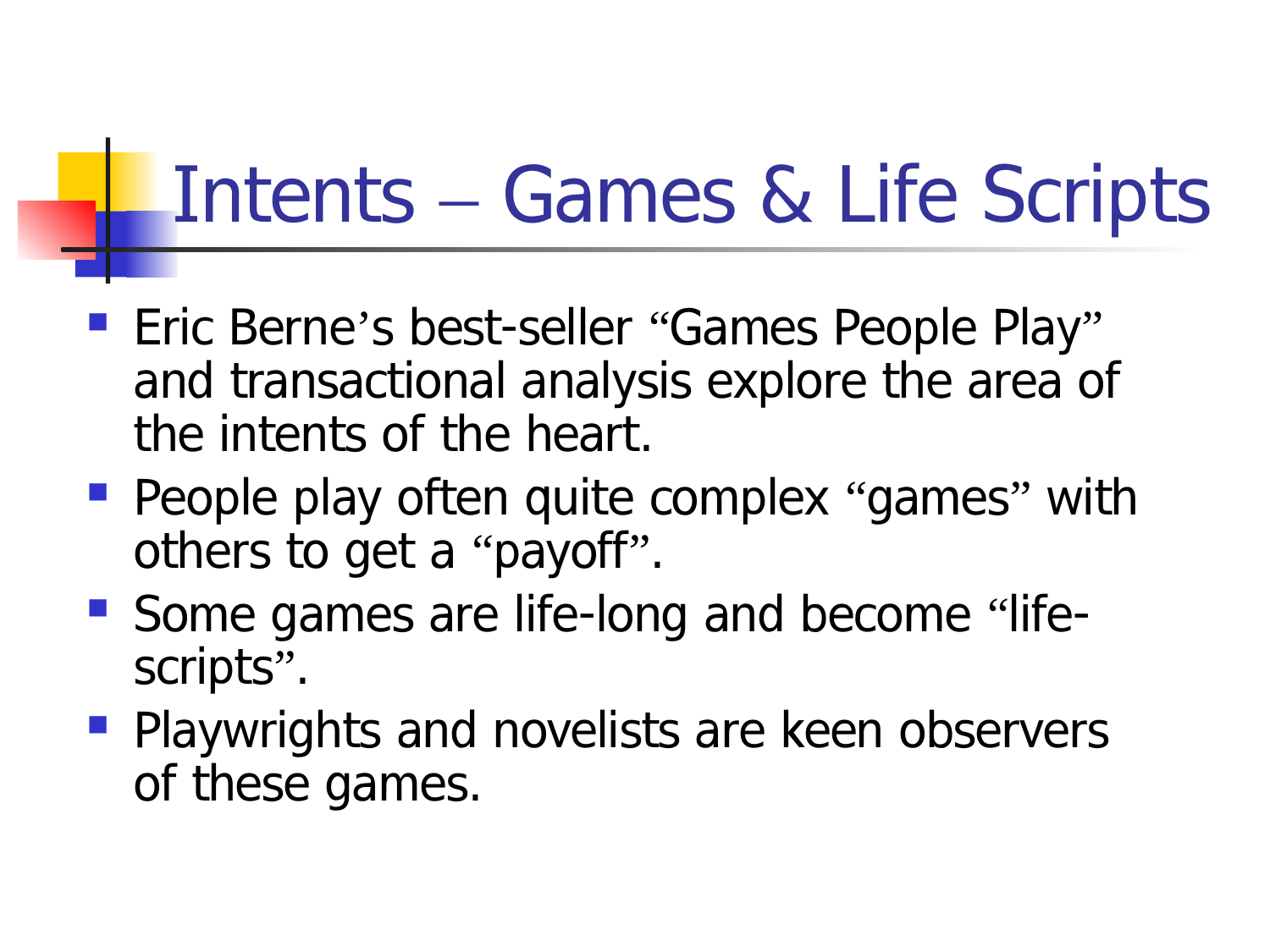

# Intents – Games & Life Scripts
Eric Berne’s best-seller “Games People Play” and transactional analysis explore the area of the intents of the heart.
People play often quite complex “games” with others to get a “payoff”.
Some games are life-long and become “life-scripts”.
Playwrights and novelists are keen observers of these games.